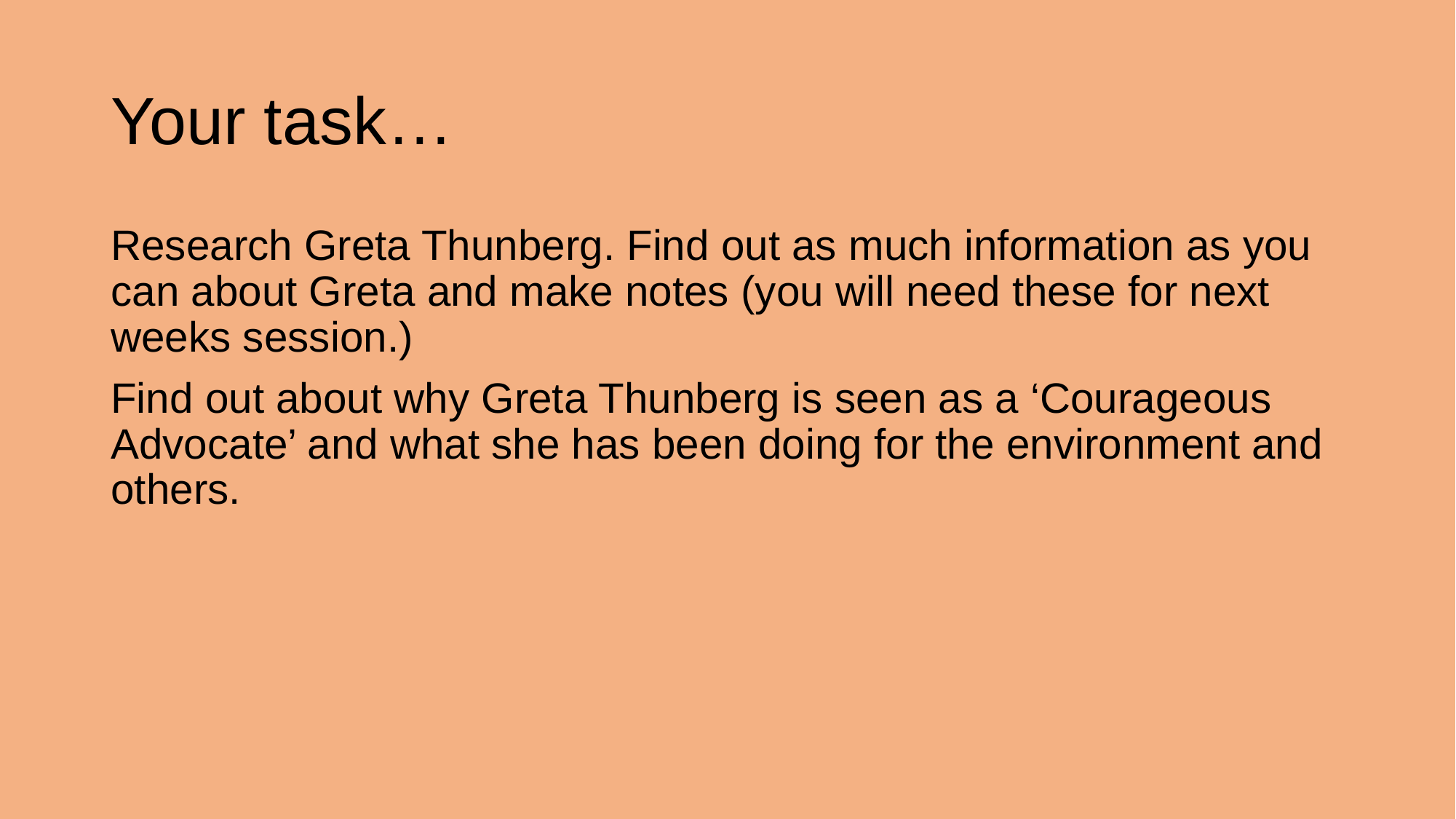

# Your task…
Research Greta Thunberg. Find out as much information as you can about Greta and make notes (you will need these for next weeks session.)
Find out about why Greta Thunberg is seen as a ‘Courageous Advocate’ and what she has been doing for the environment and others.